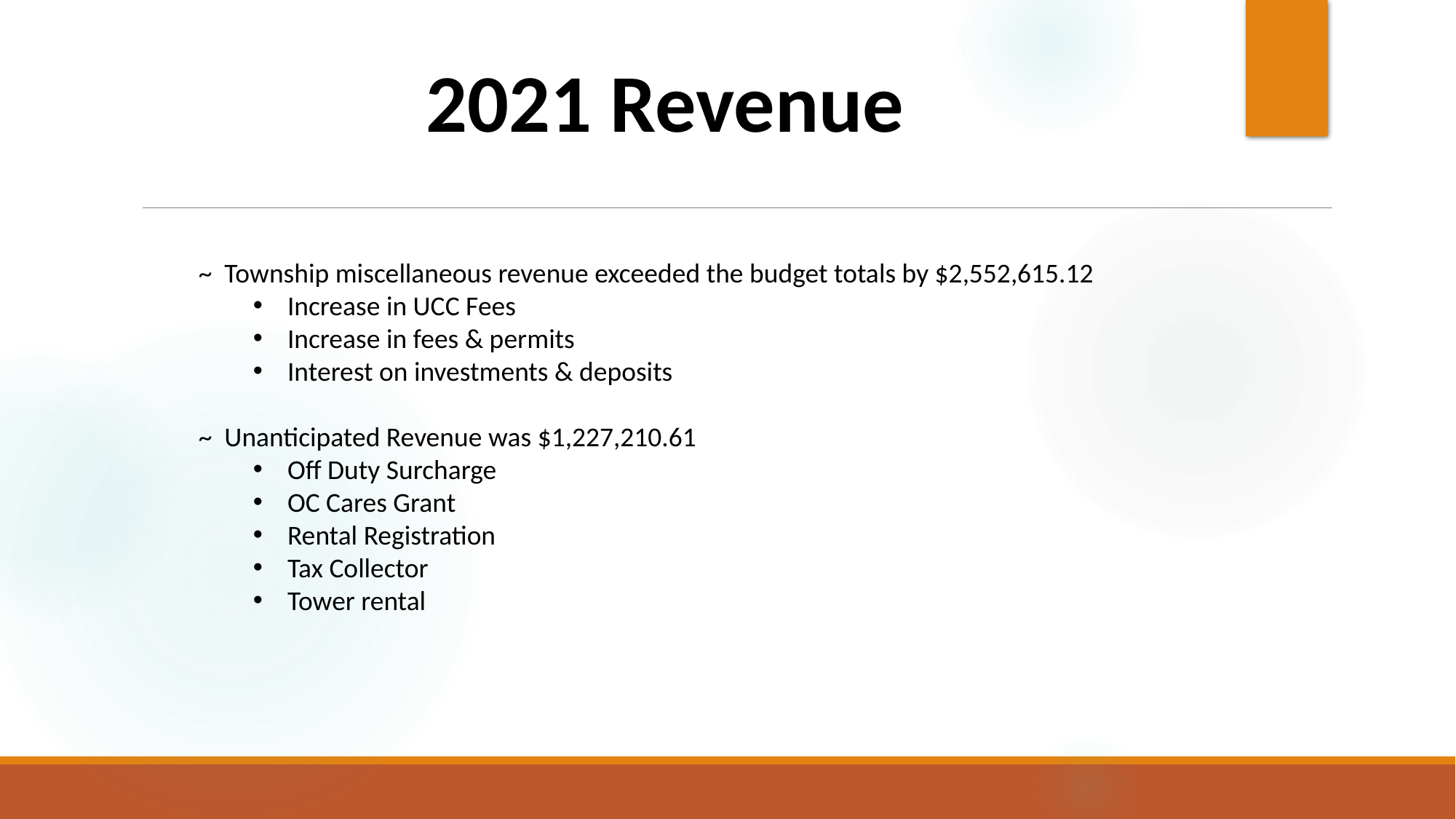

2021 Revenue
~  Township miscellaneous revenue exceeded the budget totals by $2,552,615.12
Increase in UCC Fees
Increase in fees & permits
Interest on investments & deposits

~  Unanticipated Revenue was $1,227,210.61
Off Duty Surcharge
OC Cares Grant
Rental Registration
Tax Collector
Tower rental